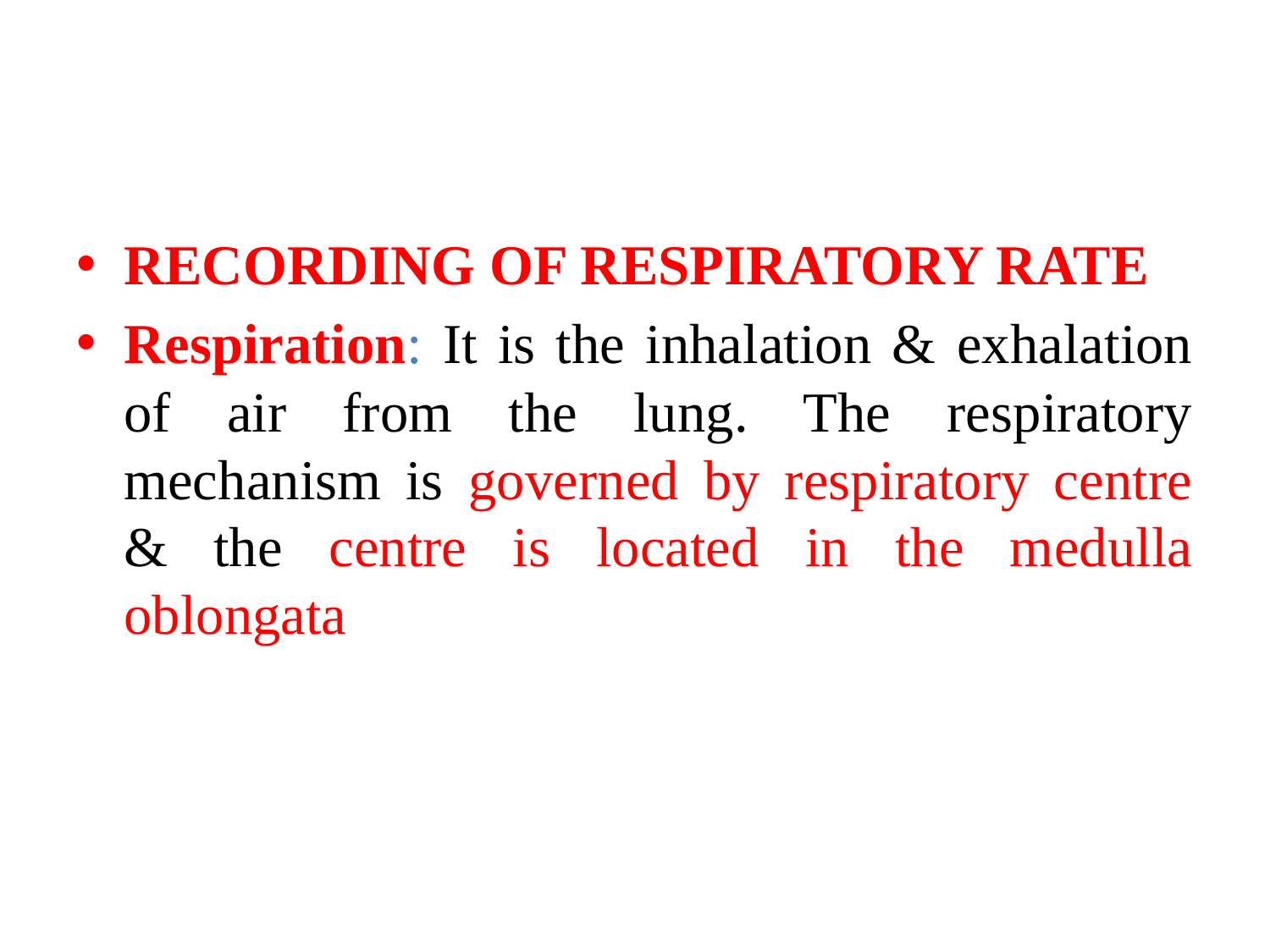

RECORDING OF RESPIRATORY RATE
Respiration: It is the inhalation & exhalation of air from the lung. The respiratory mechanism is governed by respiratory centre & the centre is located in the medulla oblongata